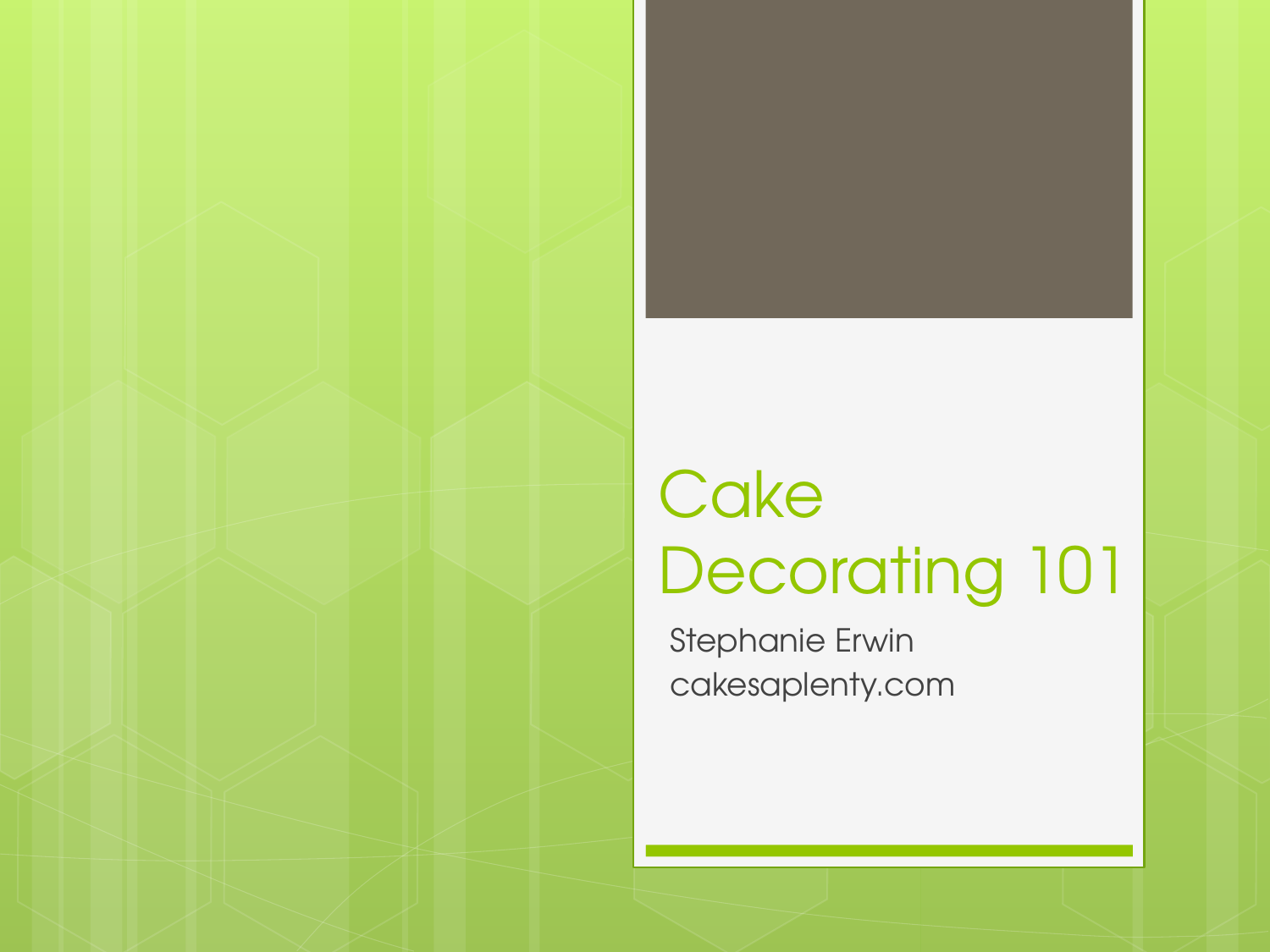

# Cake Decorating 101
Stephanie Erwin
cakesaplenty.com